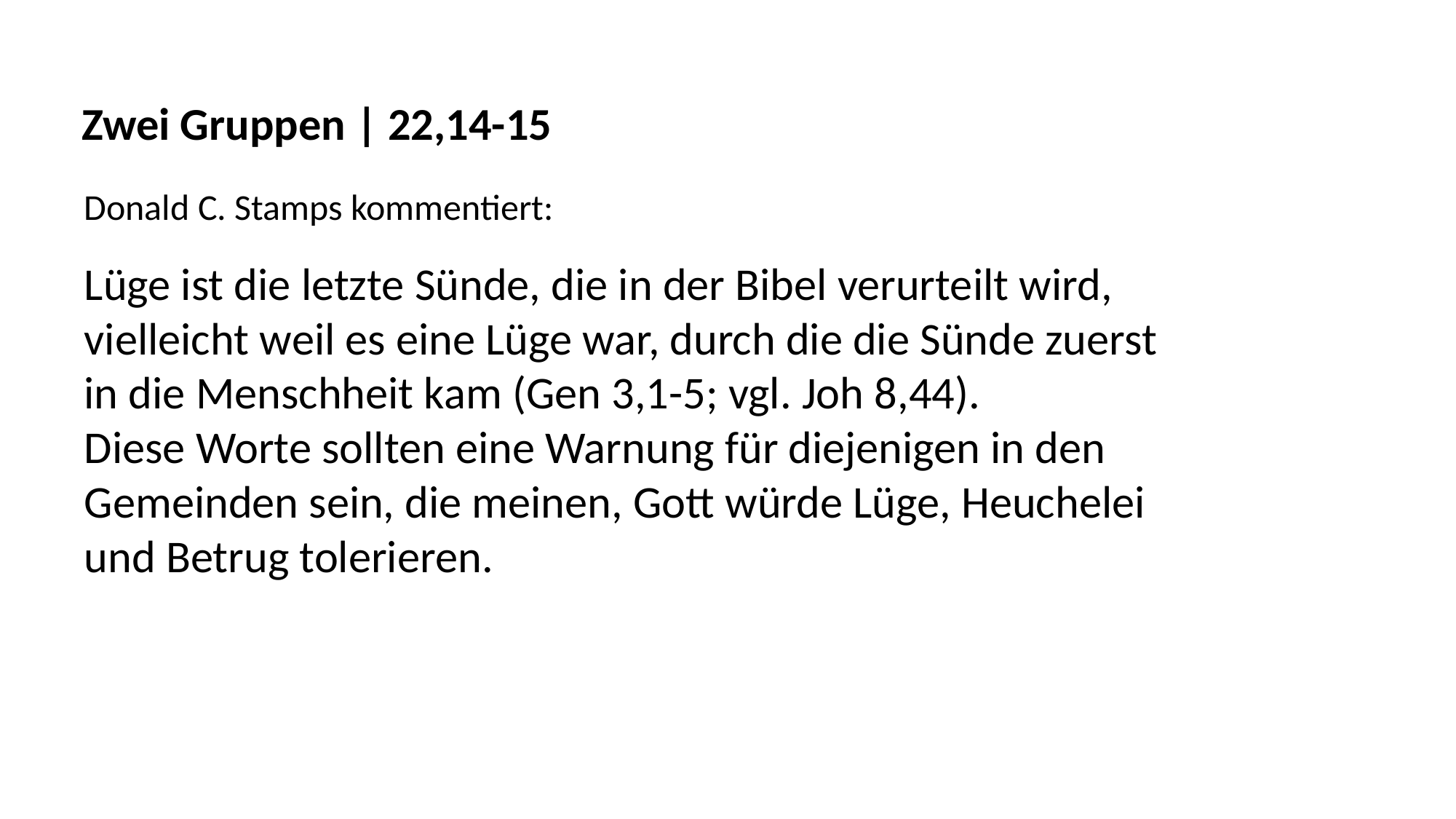

Zwei Gruppen | 22,14-15
Donald C. Stamps kommentiert:

Lüge ist die letzte Sünde, die in der Bibel verurteilt wird,
vielleicht weil es eine Lüge war, durch die die Sünde zuerst
in die Menschheit kam (Gen 3,1-5; vgl. Joh 8,44).
Diese Worte sollten eine Warnung für diejenigen in den
Gemeinden sein, die meinen, Gott würde Lüge, Heuchelei
und Betrug tolerieren.